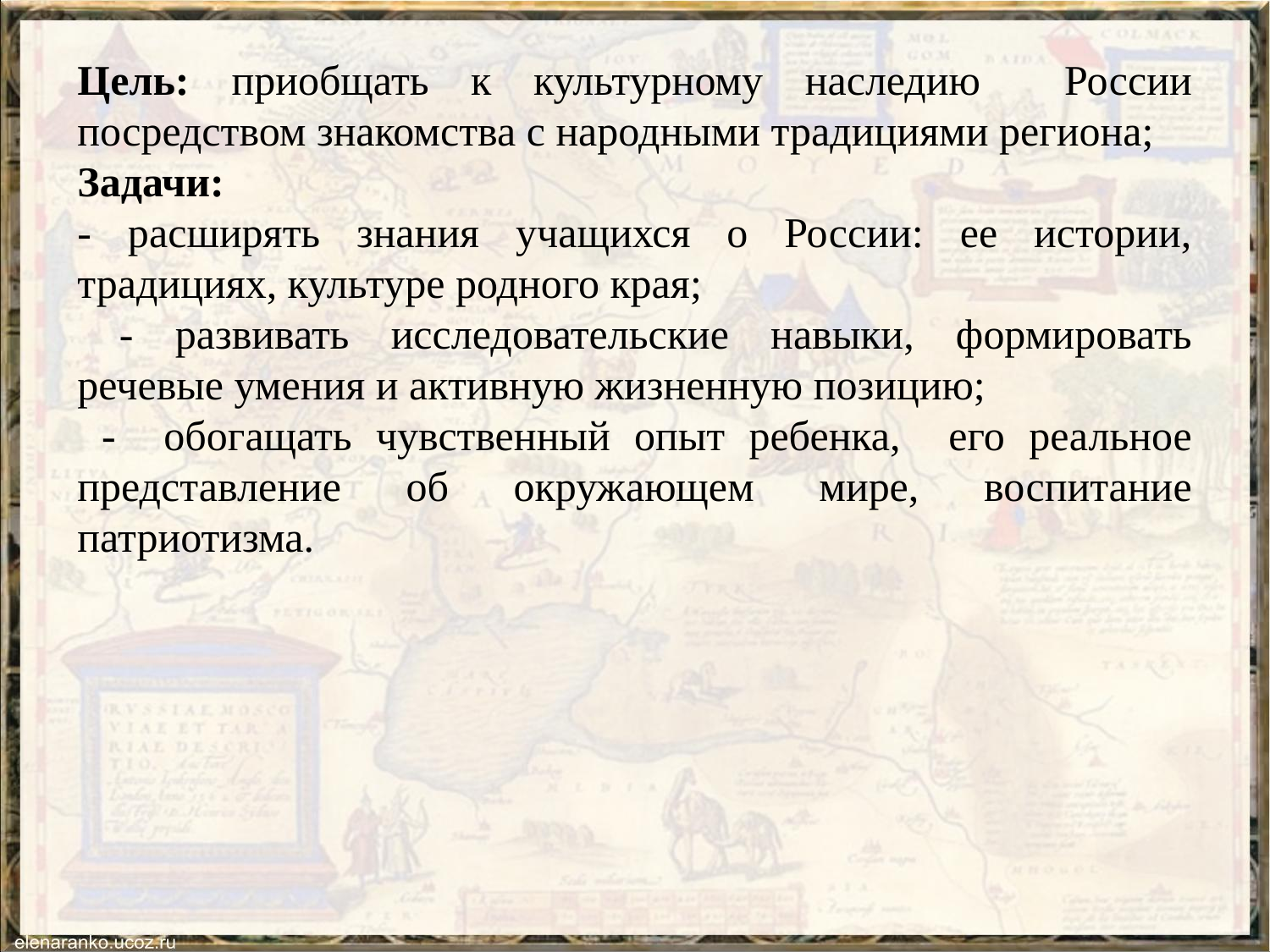

Цель: приобщать к культурному наследию  России посредством знакомства с народными традициями региона;
Задачи:
- расширять знания учащихся о России: ее истории, традициях, культуре родного края;
 - развивать исследовательские навыки, формировать речевые умения и активную жизненную позицию;
 -  обогащать чувственный опыт ребенка,  его реальное представление об окружающем мире, воспитание патриотизма.